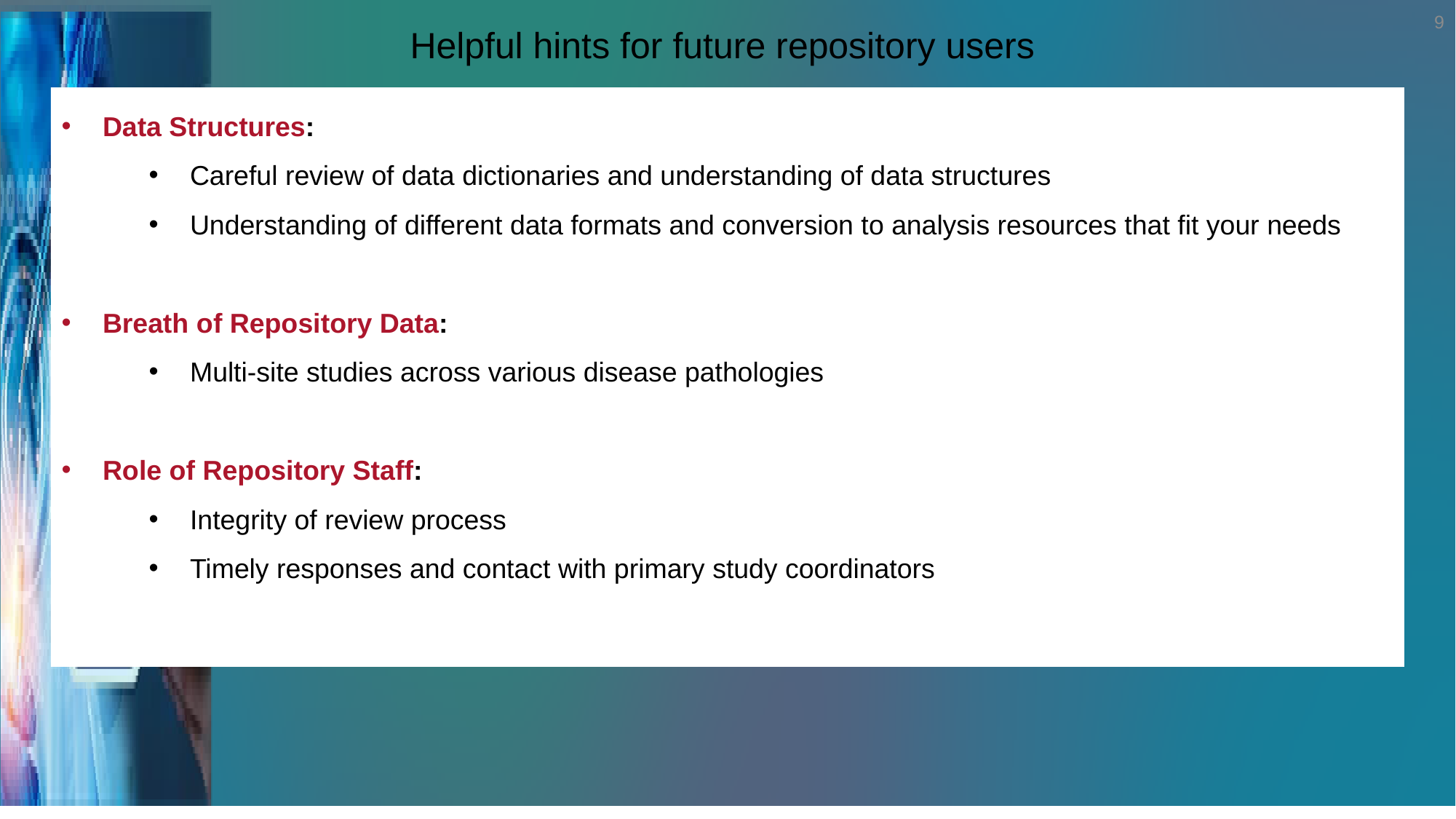

Helpful hints for future repository users
9
Data Structures:
Careful review of data dictionaries and understanding of data structures
Understanding of different data formats and conversion to analysis resources that fit your needs

Breath of Repository Data:
Multi-site studies across various disease pathologies

Role of Repository Staff:
Integrity of review process
Timely responses and contact with primary study coordinators